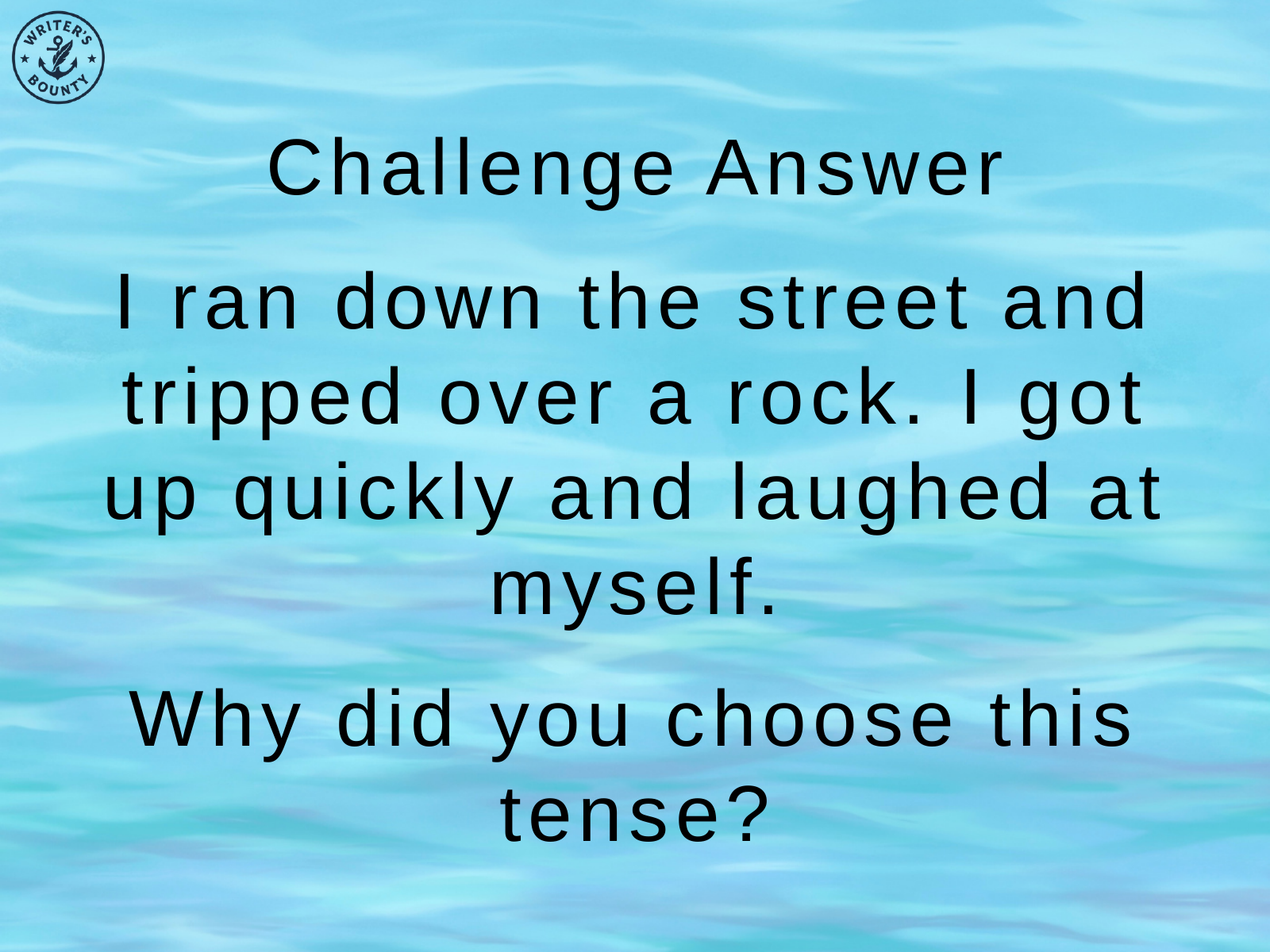

Challenge Answer
I ran down the street and tripped over a rock. I got up quickly and laughed at myself.
Why did you choose this tense?